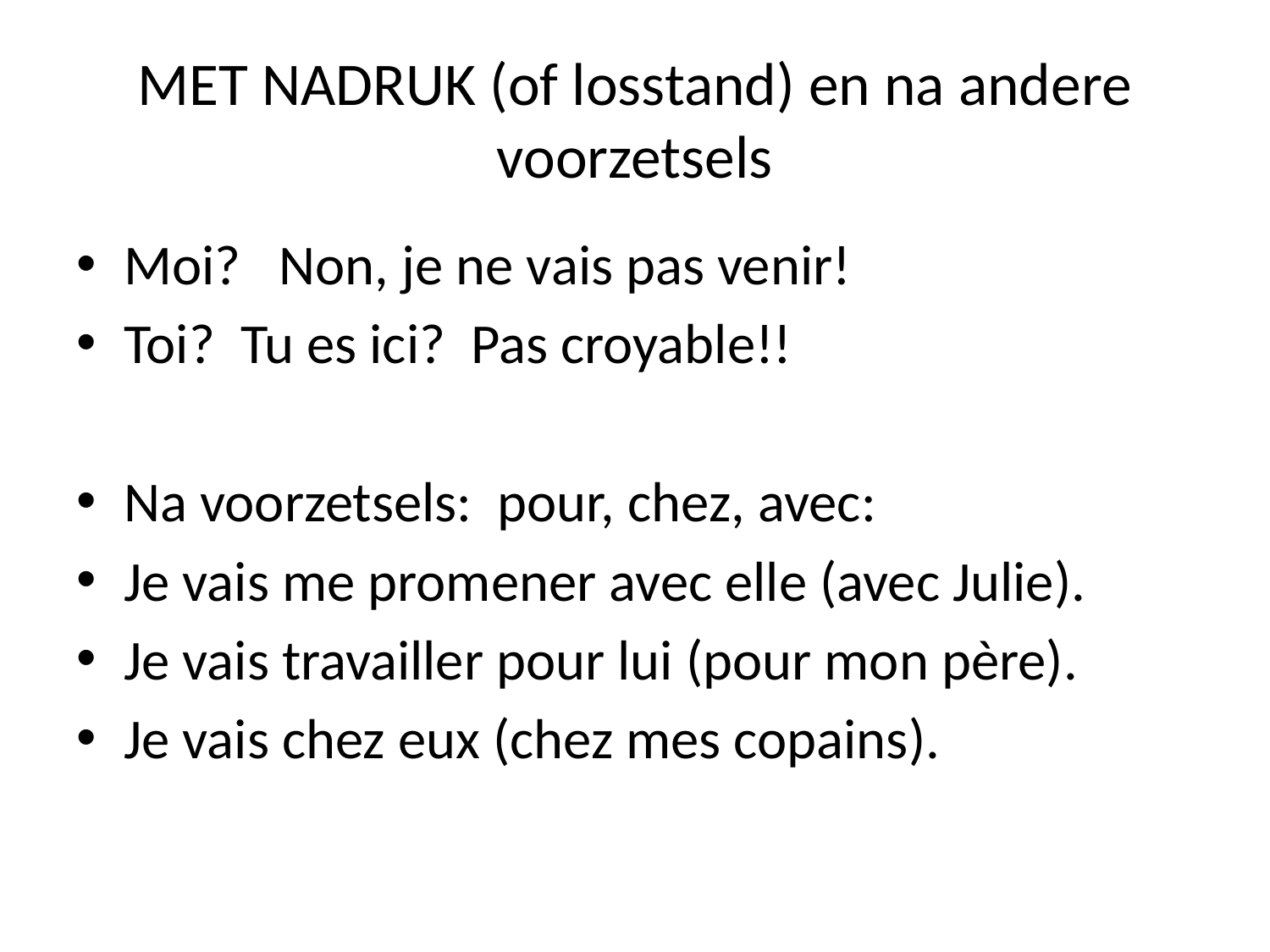

# MET NADRUK (of losstand) en na andere voorzetsels
Moi?   Non, je ne vais pas venir!
Toi?  Tu es ici?  Pas croyable!!

Na voorzetsels:  pour, chez, avec:
Je vais me promener avec elle (avec Julie).
Je vais travailler pour lui (pour mon père).
Je vais chez eux (chez mes copains).